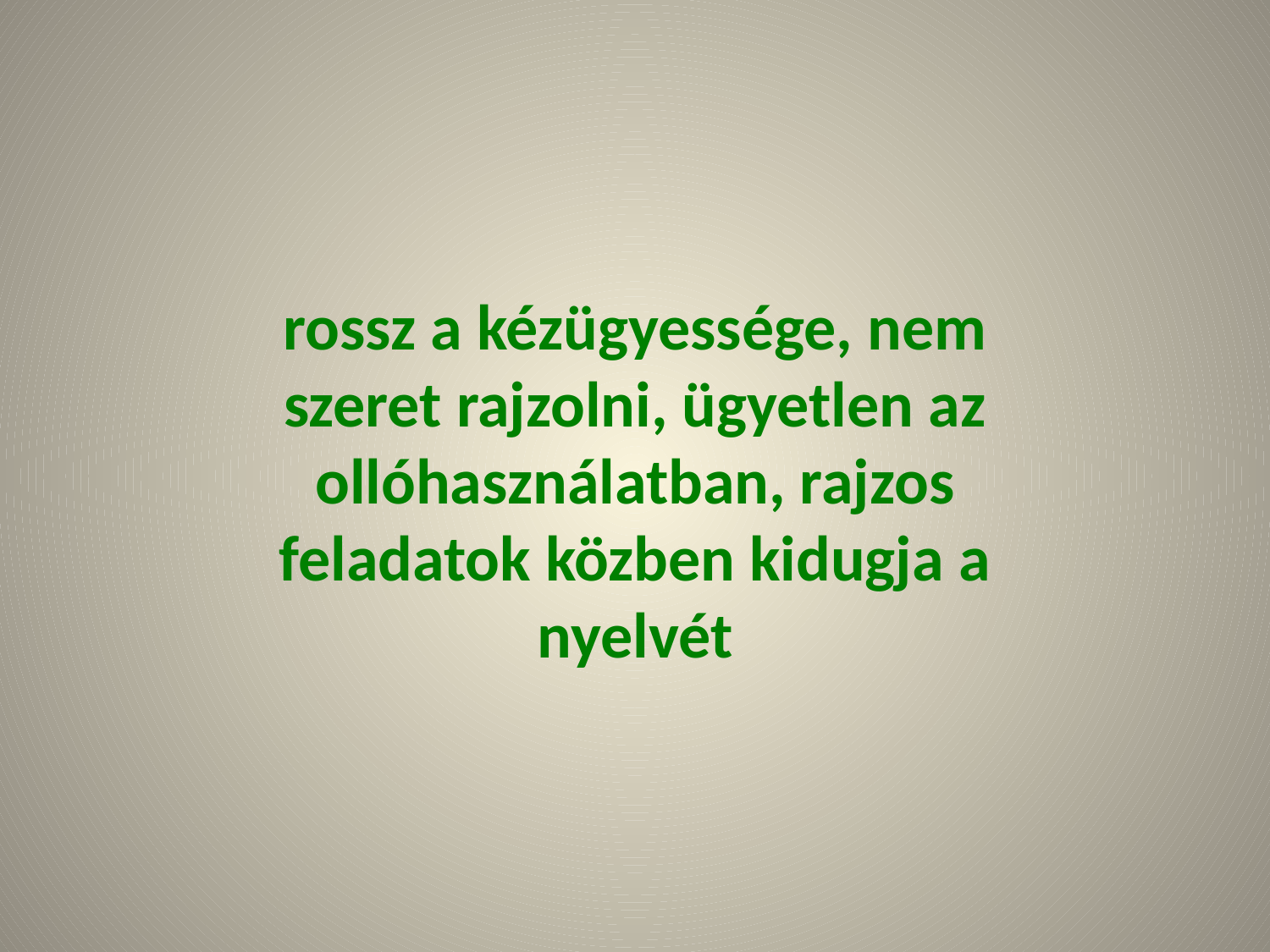

#
rossz a kézügyessége, nem szeret rajzolni, ügyetlen az ollóhasználatban, rajzos feladatok közben kidugja a nyelvét